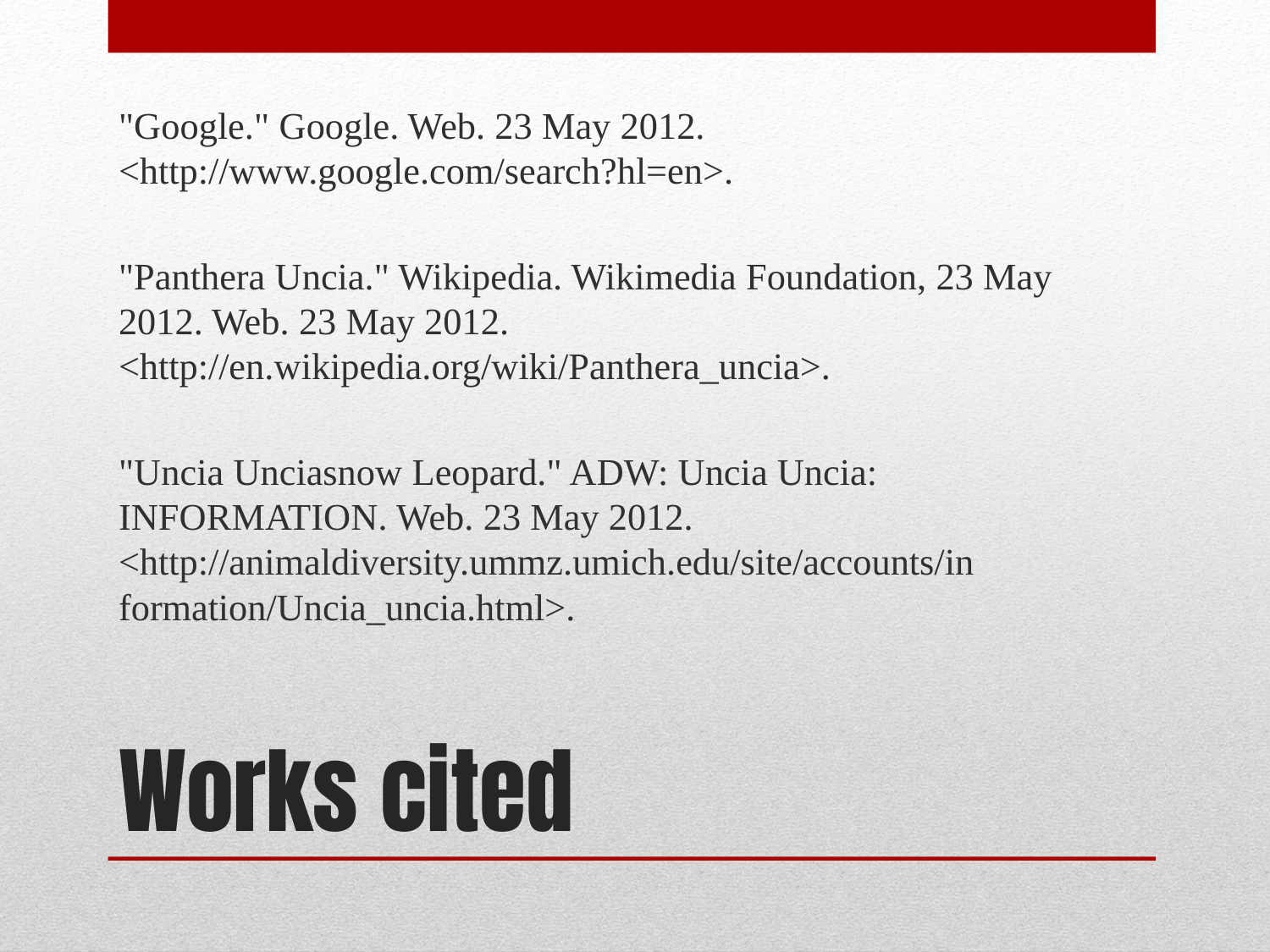

"Google." Google. Web. 23 May 2012. 	<http://www.google.com/search?hl=en>.

"Panthera Uncia." Wikipedia. Wikimedia Foundation, 23 May 	2012. Web. 23 May 2012. 	<http://en.wikipedia.org/wiki/Panthera_uncia>.

"Uncia Unciasnow Leopard." ADW: Uncia Uncia: 	INFORMATION. Web. 23 May 2012. 	<http://animaldiversity.ummz.umich.edu/site/accounts/in	formation/Uncia_uncia.html>.

# Works cited